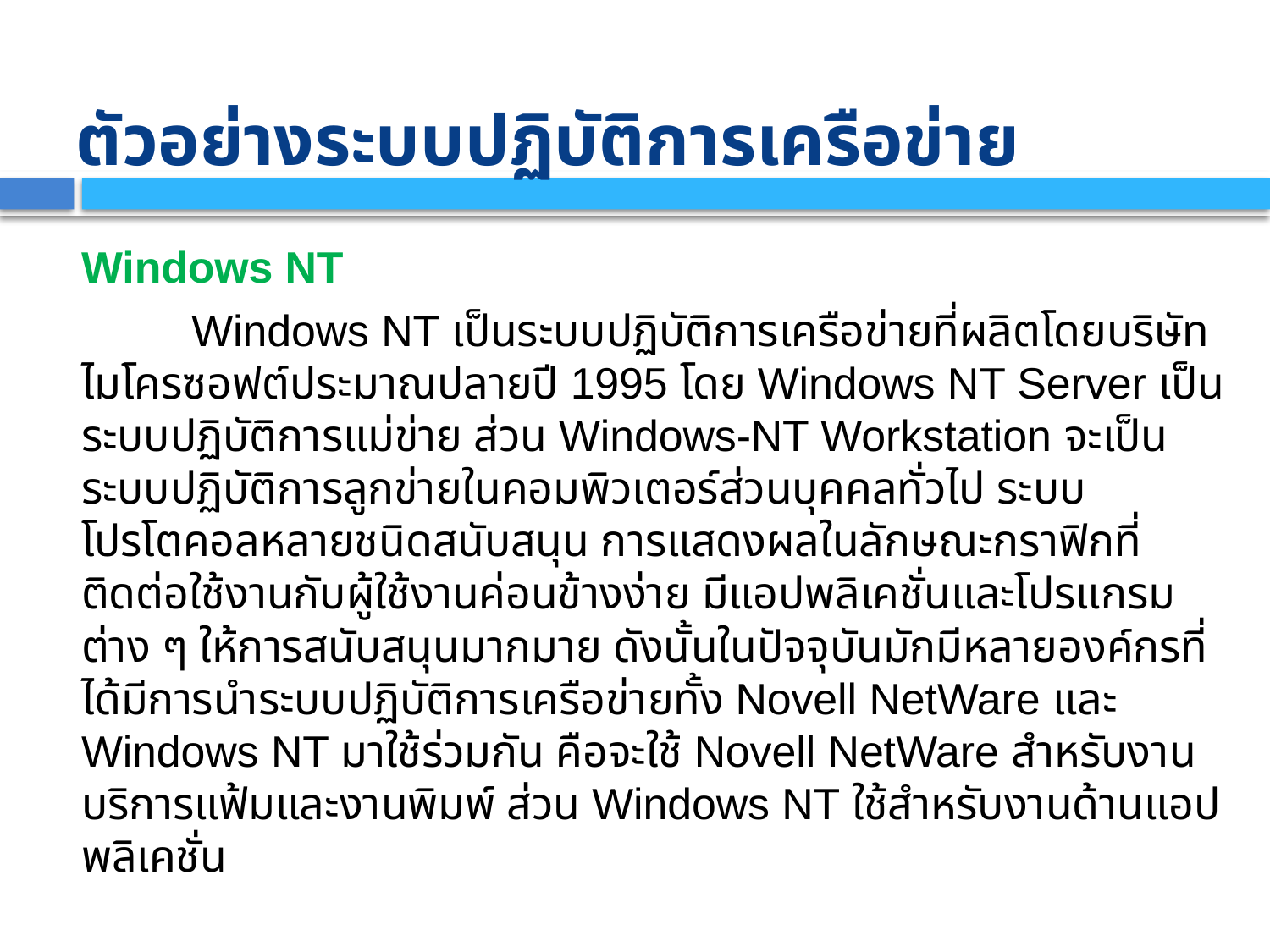

# ตัวอย่างระบบปฏิบัติการเครือข่าย
Windows NT
         Windows NT เป็นระบบปฏิบัติการเครือข่ายที่ผลิตโดยบริษัทไมโครซอฟต์ประมาณปลายปี 1995 โดย Windows NT Server เป็นระบบปฏิบัติการแม่ข่าย ส่วน Windows-NT Workstation จะเป็นระบบปฏิบัติการลูกข่ายในคอมพิวเตอร์ส่วนบุคคลทั่วไป ระบบโปรโตคอลหลายชนิดสนับสนุน การแสดงผลในลักษณะกราฟิกที่ติดต่อใช้งานกับผู้ใช้งานค่อนข้างง่าย มีแอปพลิเคชั่นและโปรแกรมต่าง ๆ ให้การสนับสนุนมากมาย ดังนั้นในปัจจุบันมักมีหลายองค์กรที่ได้มีการนำระบบปฏิบัติการเครือข่ายทั้ง Novell NetWare และ Windows NT มาใช้ร่วมกัน คือจะใช้ Novell NetWare สำหรับงานบริการแฟ้มและงานพิมพ์ ส่วน Windows NT ใช้สำหรับงานด้านแอปพลิเคชั่น